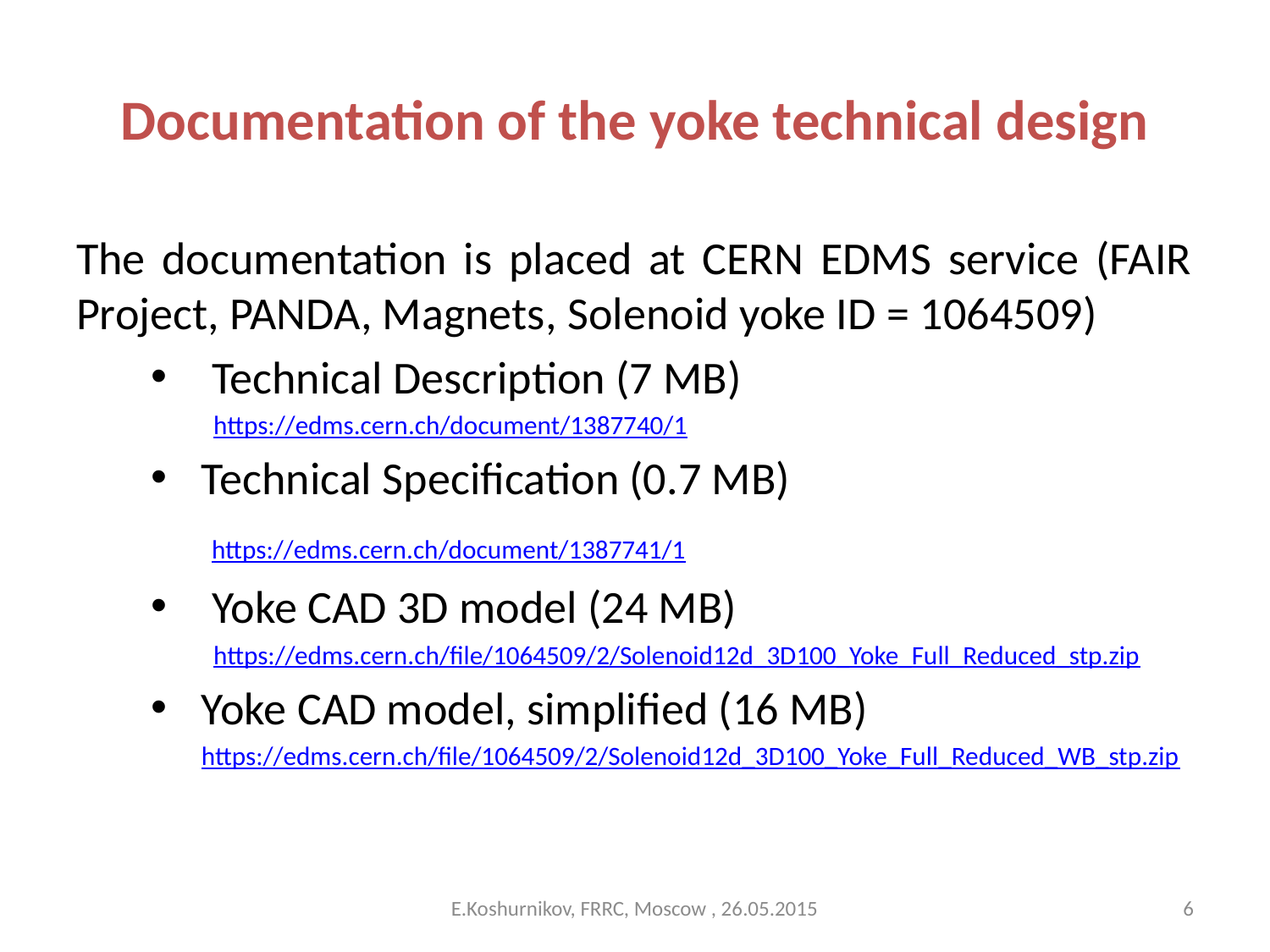

# Documentation of the yoke technical design
The documentation is placed at CERN EDMS service (FAIR Project, PANDA, Magnets, Solenoid yoke ID = 1064509)
 Technical Description (7 MB)
https://edms.cern.ch/document/1387740/1
Technical Specification (0.7 MB)
 https://edms.cern.ch/document/1387741/1
 Yoke CAD 3D model (24 MB)
https://edms.cern.ch/file/1064509/2/Solenoid12d_3D100_Yoke_Full_Reduced_stp.zip
Yoke CAD model, simplified (16 MB)
https://edms.cern.ch/file/1064509/2/Solenoid12d_3D100_Yoke_Full_Reduced_WB_stp.zip

E.Koshurnikov, FRRC, Moscow , 26.05.2015
6